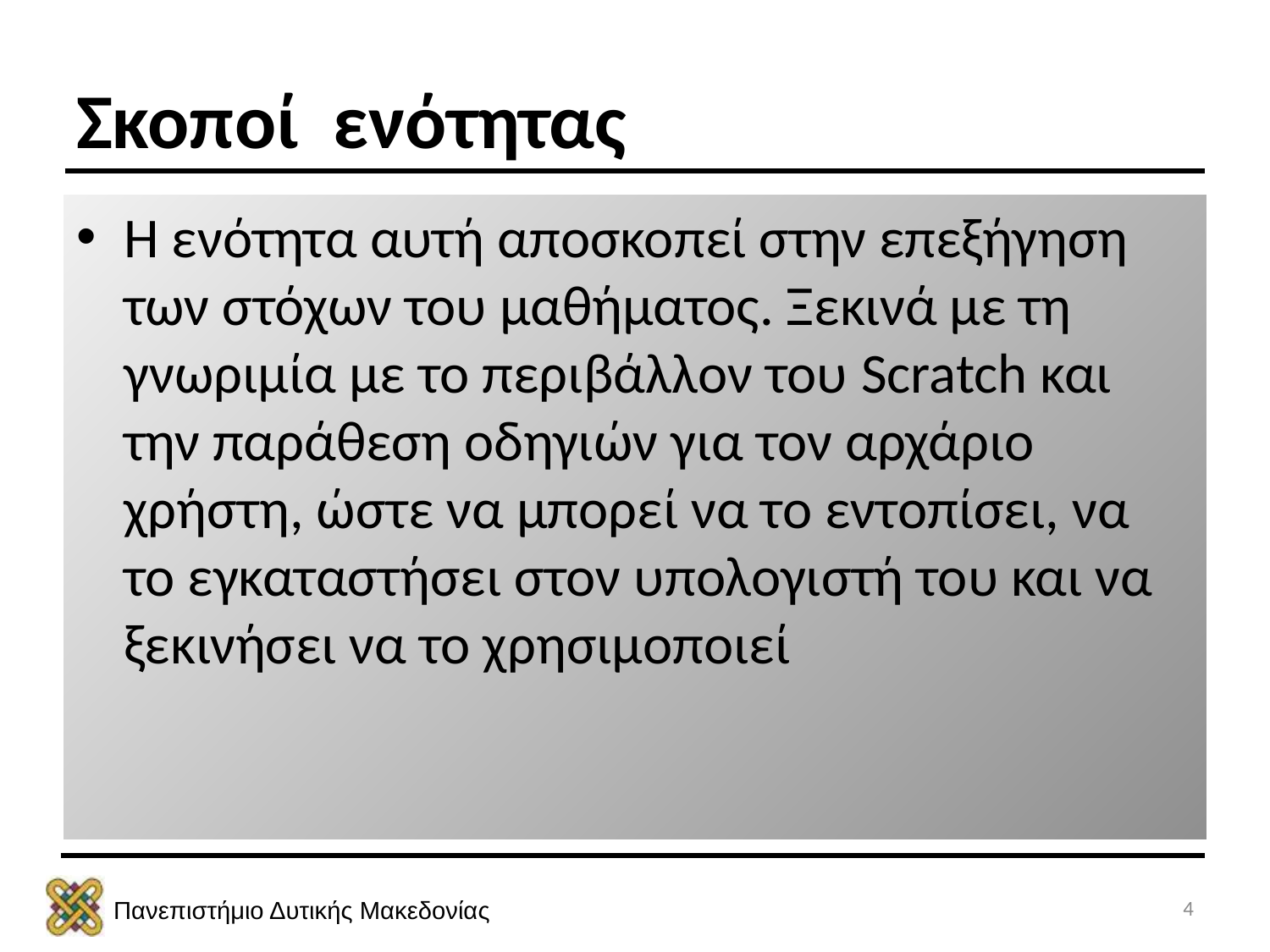

# Σκοποί  ενότητας
Η ενότητα αυτή αποσκοπεί στην επεξήγηση των στόχων του μαθήματος. Ξεκινά με τη γνωριμία με το περιβάλλον του Scratch και την παράθεση οδηγιών για τον αρχάριο χρήστη, ώστε να μπορεί να το εντοπίσει, να το εγκαταστήσει στον υπολογιστή του και να ξεκινήσει να το χρησιμοποιεί
4